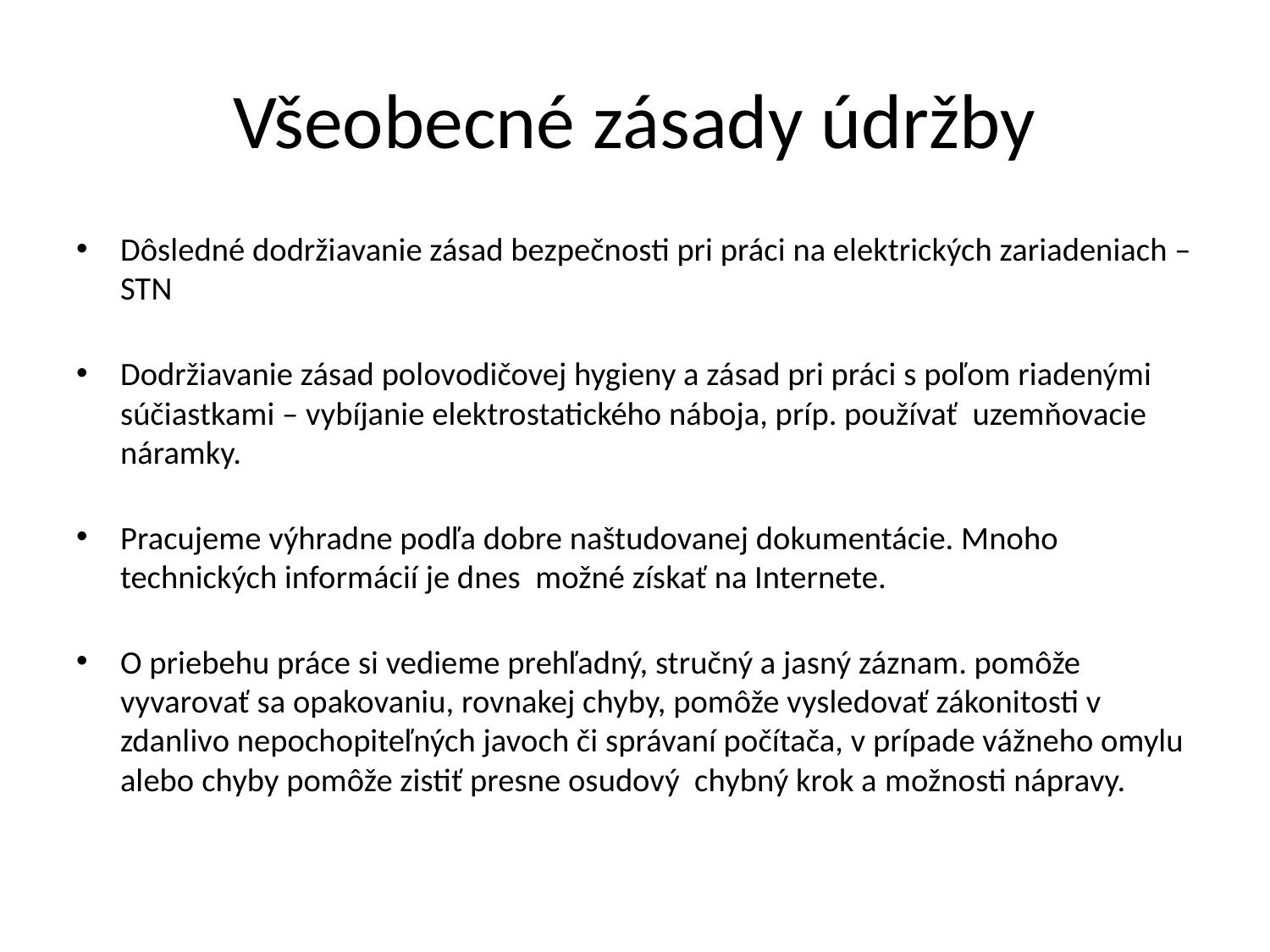

# Všeobecné zásady údržby
Dôsledné dodržiavanie zásad bezpečnosti pri práci na elektrických zariadeniach – STN
Dodržiavanie zásad polovodičovej hygieny a zásad pri práci s poľom riadenými súčiastkami – vybíjanie elektrostatického náboja, príp. používať  uzemňovacie náramky.
Pracujeme výhradne podľa dobre naštudovanej dokumentácie. Mnoho technických informácií je dnes  možné získať na Internete.
O priebehu práce si vedieme prehľadný, stručný a jasný záznam. pomôže vyvarovať sa opakovaniu, rovnakej chyby, pomôže vysledovať zákonitosti v zdanlivo nepochopiteľných javoch či správaní počítača, v prípade vážneho omylu alebo chyby pomôže zistiť presne osudový  chybný krok a možnosti nápravy.